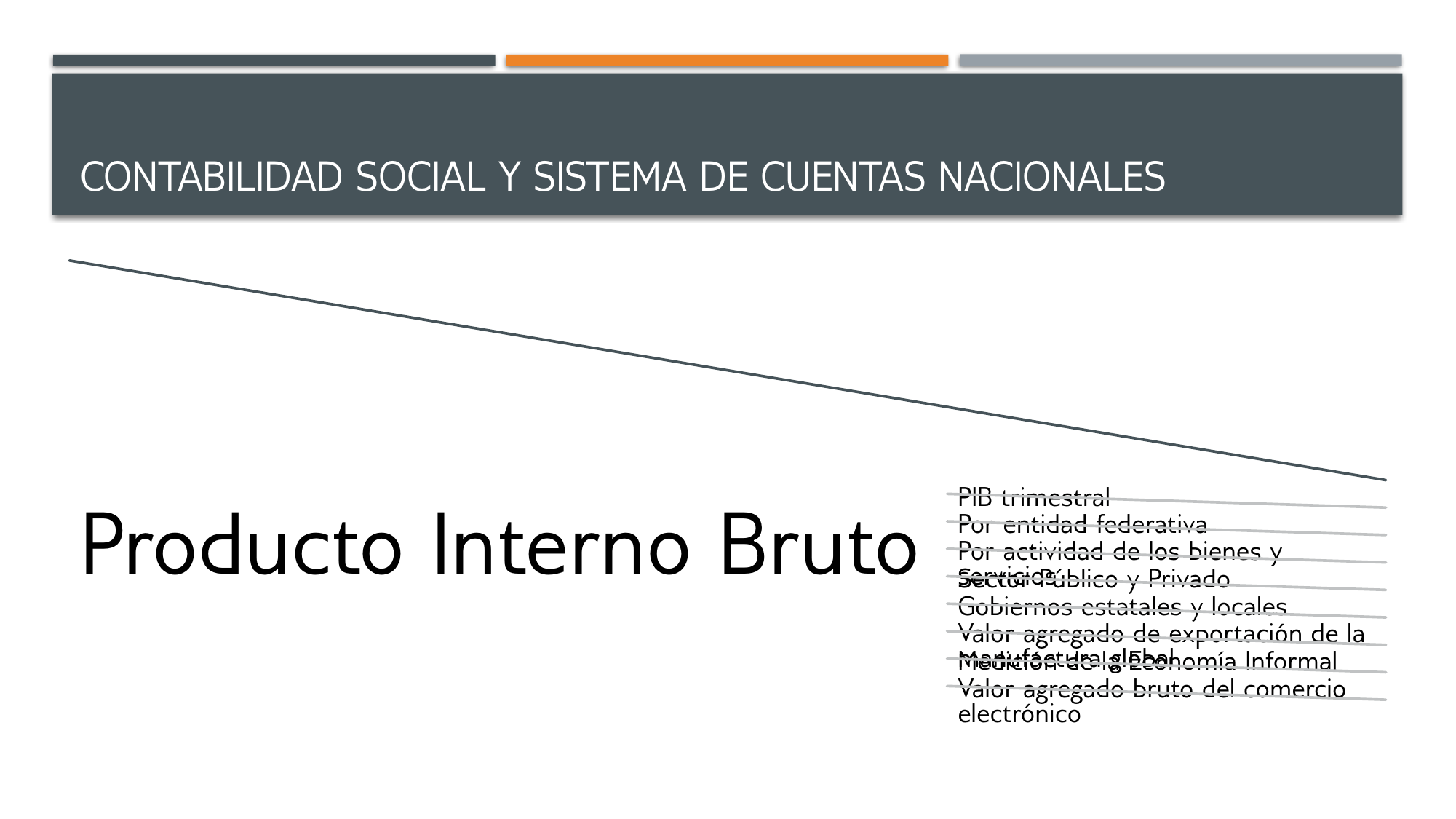

# Contabilidad Social y Sistema de Cuentas Nacionales
Producto Interno Bruto
PIB trimestral
Por entidad federativa
Por actividad de los bienes y servicios
Sector Público y Privado
Gobiernos estatales y locales
Valor agregado bruto del comercio electrónico